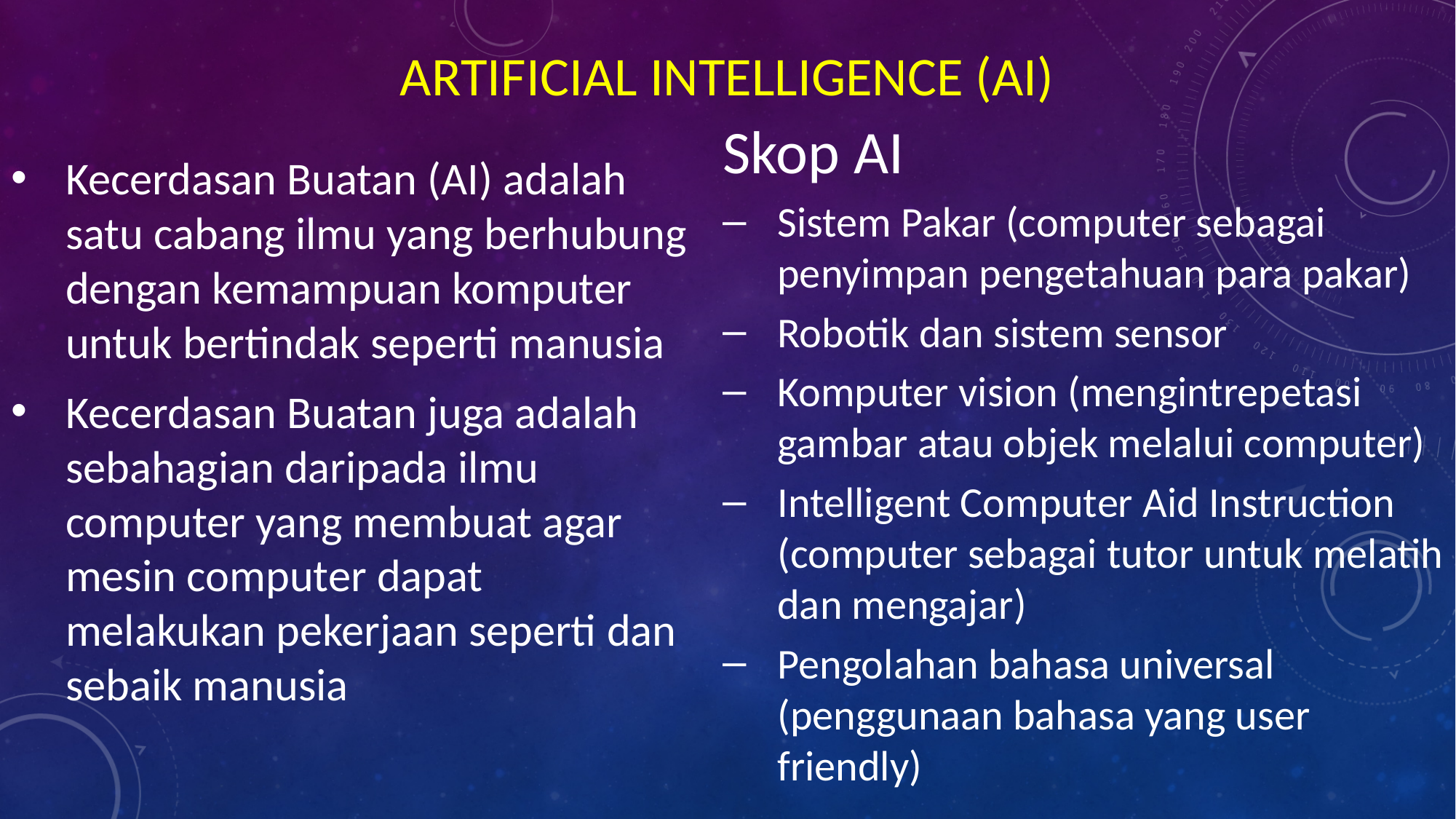

# Artificial Intelligence (AI)
Kecerdasan Buatan (AI) adalah satu cabang ilmu yang berhubung dengan kemampuan komputer untuk bertindak seperti manusia
Kecerdasan Buatan juga adalah sebahagian daripada ilmu computer yang membuat agar mesin computer dapat melakukan pekerjaan seperti dan sebaik manusia
Skop AI
Sistem Pakar (computer sebagai penyimpan pengetahuan para pakar)
Robotik dan sistem sensor
Komputer vision (mengintrepetasi gambar atau objek melalui computer)
Intelligent Computer Aid Instruction (computer sebagai tutor untuk melatih dan mengajar)
Pengolahan bahasa universal (penggunaan bahasa yang user friendly)